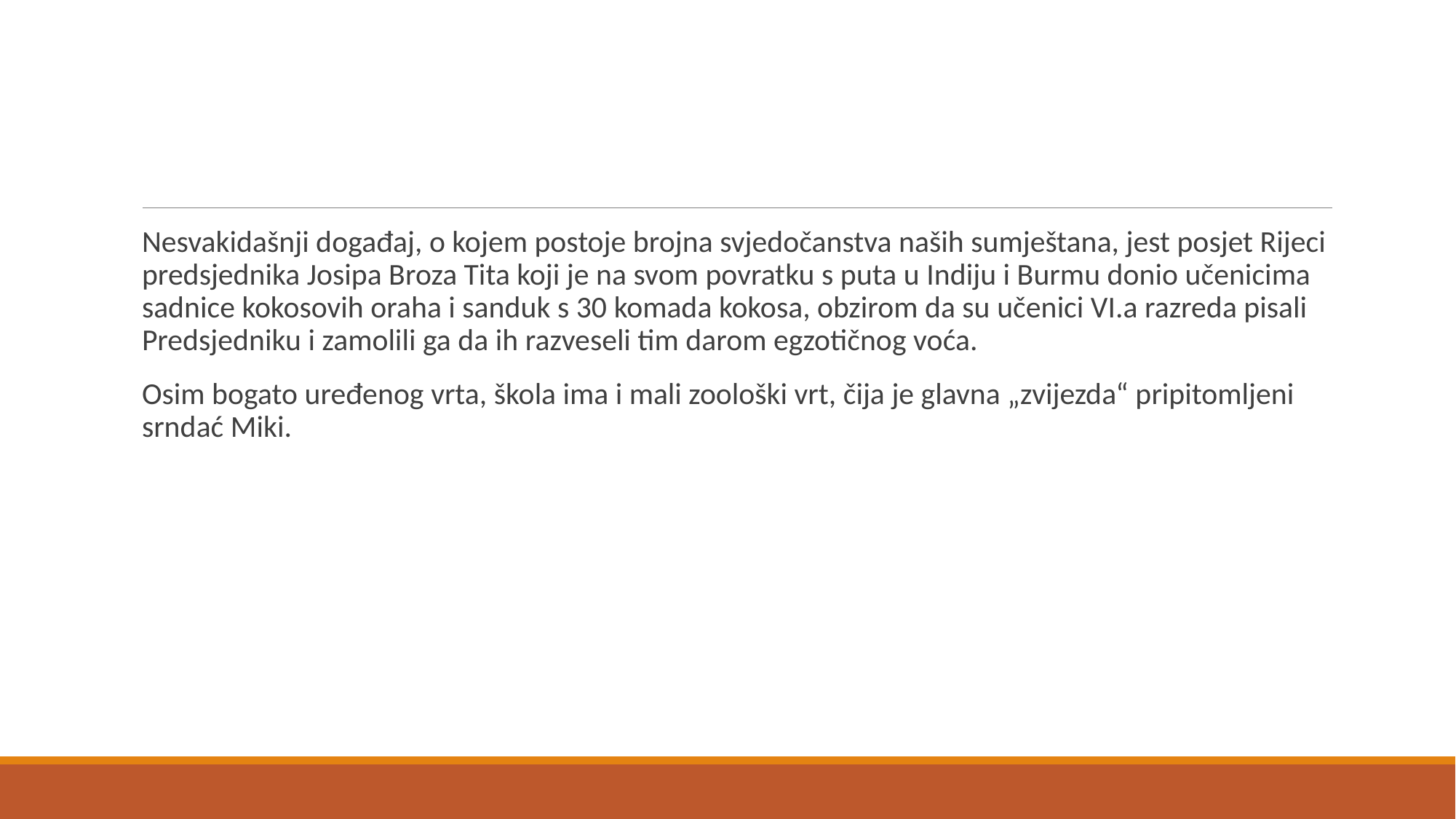

Nesvakidašnji događaj, o kojem postoje brojna svjedočanstva naših sumještana, jest posjet Rijeci predsjednika Josipa Broza Tita koji je na svom povratku s puta u Indiju i Burmu donio učenicima sadnice kokosovih oraha i sanduk s 30 komada kokosa, obzirom da su učenici VI.a razreda pisali Predsjedniku i zamolili ga da ih razveseli tim darom egzotičnog voća.
Osim bogato uređenog vrta, škola ima i mali zoološki vrt, čija je glavna „zvijezda“ pripitomljeni srndać Miki.